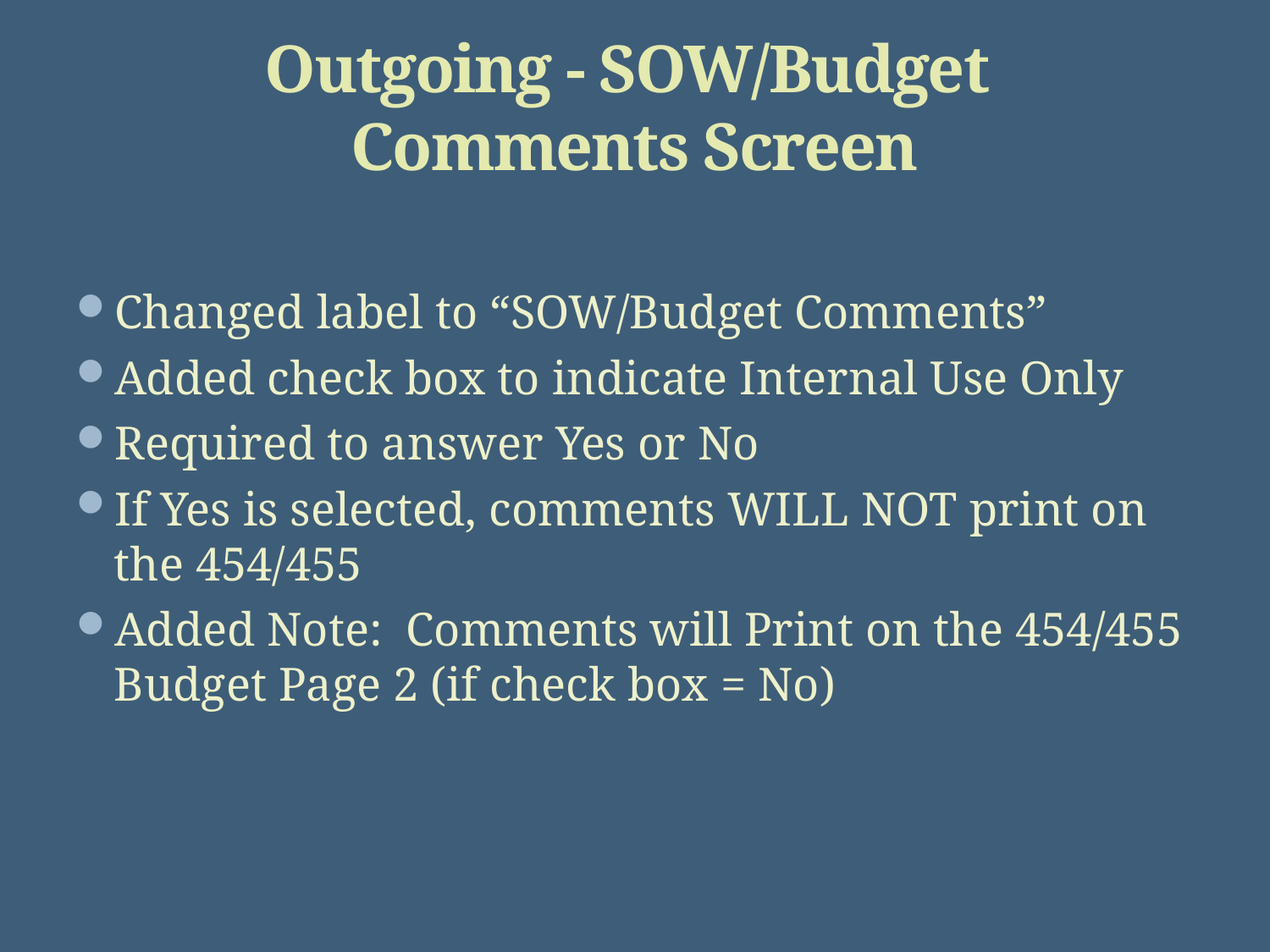

# Outgoing - SOW/Budget Comments Screen

Changed label to “SOW/Budget Comments”
Added check box to indicate Internal Use Only
Required to answer Yes or No
If Yes is selected, comments WILL NOT print on the 454/455
Added Note:  Comments will Print on the 454/455 Budget Page 2 (if check box = No)